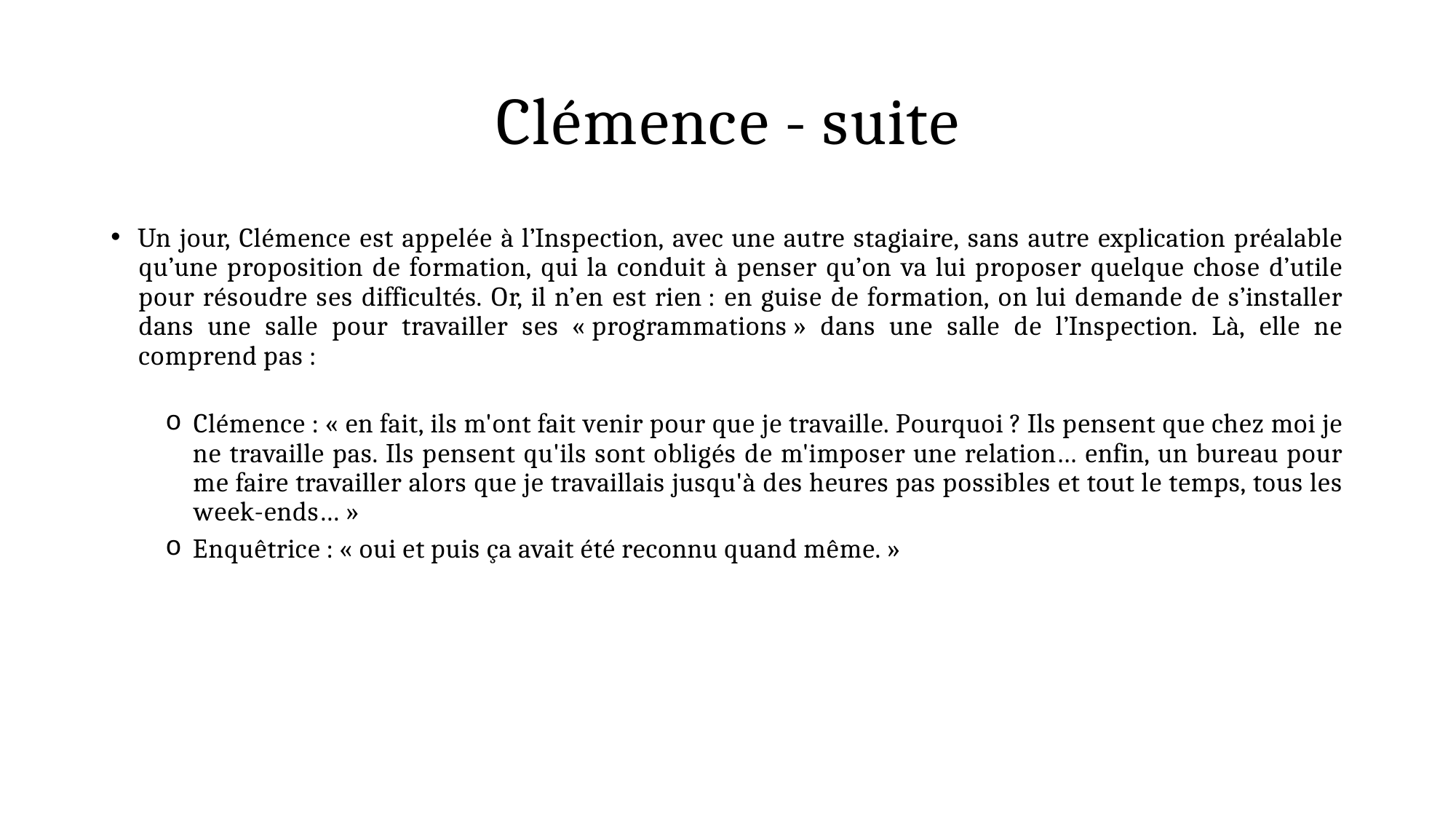

# Clémence - suite
Un jour, Clémence est appelée à l’Inspection, avec une autre stagiaire, sans autre explication préalable qu’une proposition de formation, qui la conduit à penser qu’on va lui proposer quelque chose d’utile pour résoudre ses difficultés. Or, il n’en est rien : en guise de formation, on lui demande de s’installer dans une salle pour travailler ses « programmations » dans une salle de l’Inspection. Là, elle ne comprend pas :

Clémence : « en fait, ils m'ont fait venir pour que je travaille. Pourquoi ? Ils pensent que chez moi je ne travaille pas. Ils pensent qu'ils sont obligés de m'imposer une relation… enfin, un bureau pour me faire travailler alors que je travaillais jusqu'à des heures pas possibles et tout le temps, tous les week-ends… »
Enquêtrice : « oui et puis ça avait été reconnu quand même. »